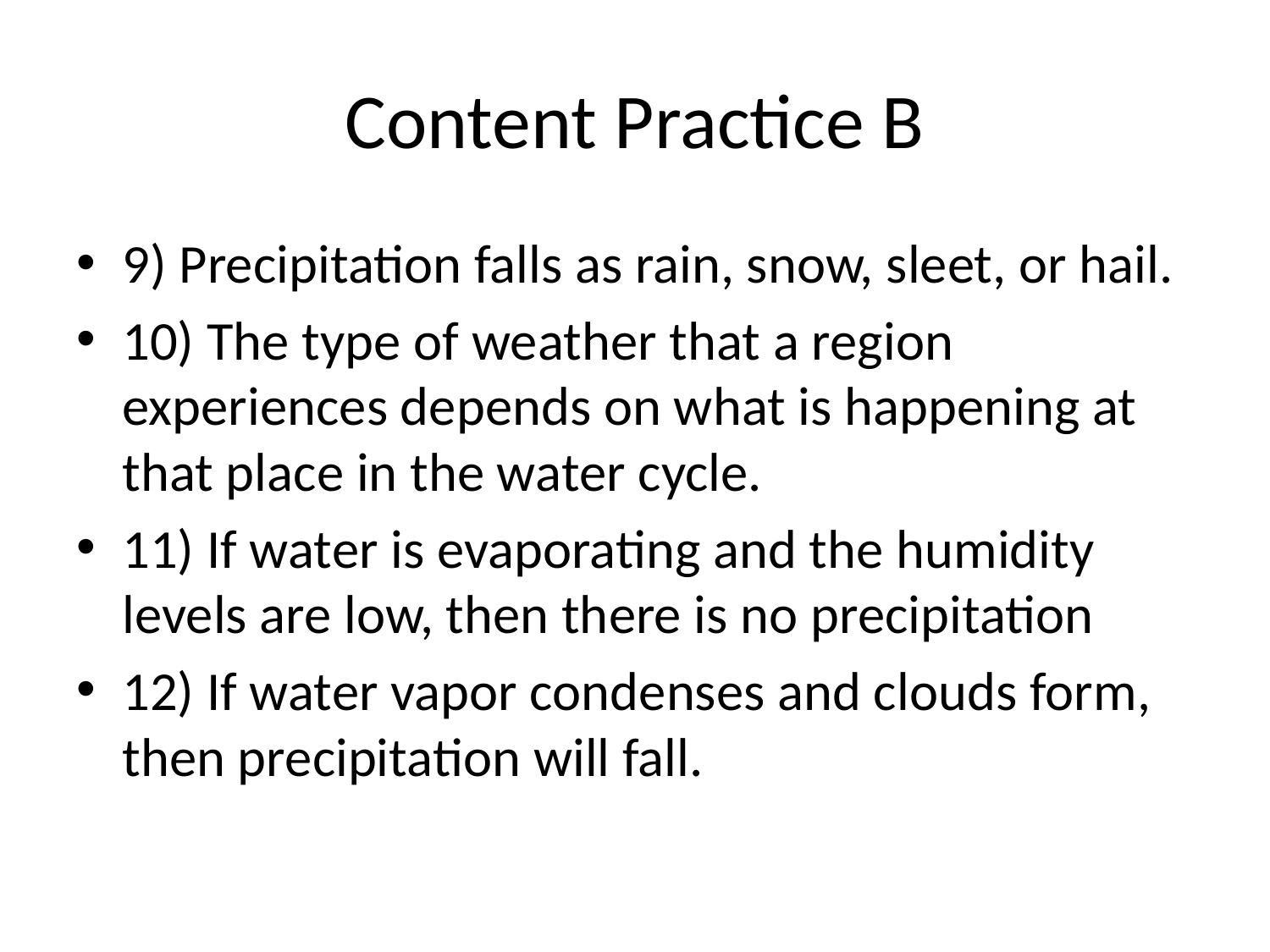

# Content Practice B
9) Precipitation falls as rain, snow, sleet, or hail.
10) The type of weather that a region experiences depends on what is happening at that place in the water cycle.
11) If water is evaporating and the humidity levels are low, then there is no precipitation
12) If water vapor condenses and clouds form, then precipitation will fall.